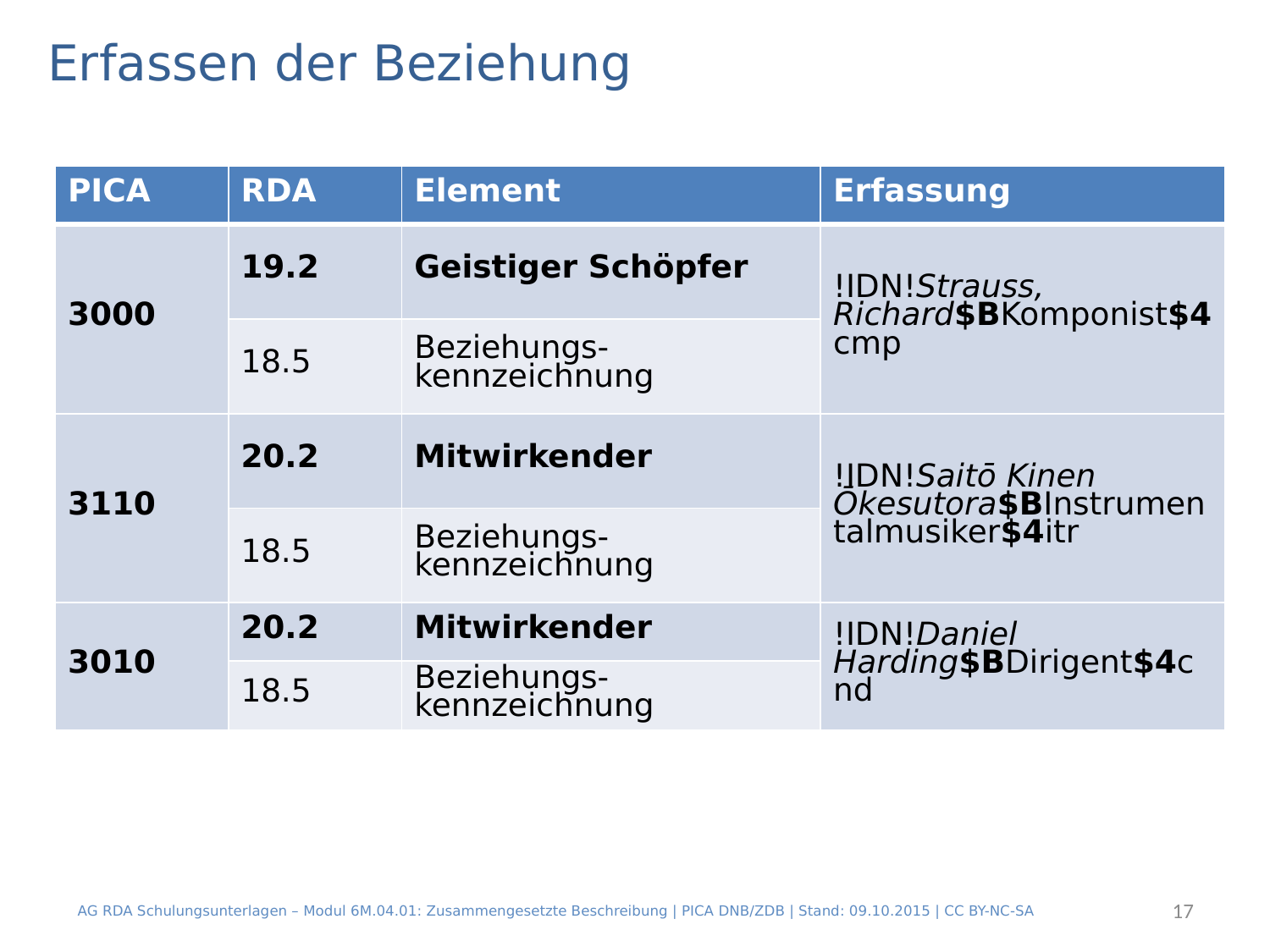

# Erfassen der Beziehung
| PICA | RDA | Element | Erfassung |
| --- | --- | --- | --- |
| 3000 | 19.2 | Geistiger Schöpfer | !IDN!Strauss, Richard$BKomponist$4cmp |
|  | 18.5 | Beziehungs-kennzeichnung |  |
| 3110 | 20.2 | Mitwirkender | !IDN!Saitō Kinen Ōkesutora$BInstrumentalmusiker$4itr |
|  | 18.5 | Beziehungs-kennzeichnung |  |
| 3010 | 20.2 | Mitwirkender | !IDN!Daniel Harding$BDirigent$4cnd |
|  | 18.5 | Beziehungs-kennzeichnung |  |
AG RDA Schulungsunterlagen – Modul 6M.04.01: Zusammengesetzte Beschreibung | PICA DNB/ZDB | Stand: 09.10.2015 | CC BY-NC-SA
17